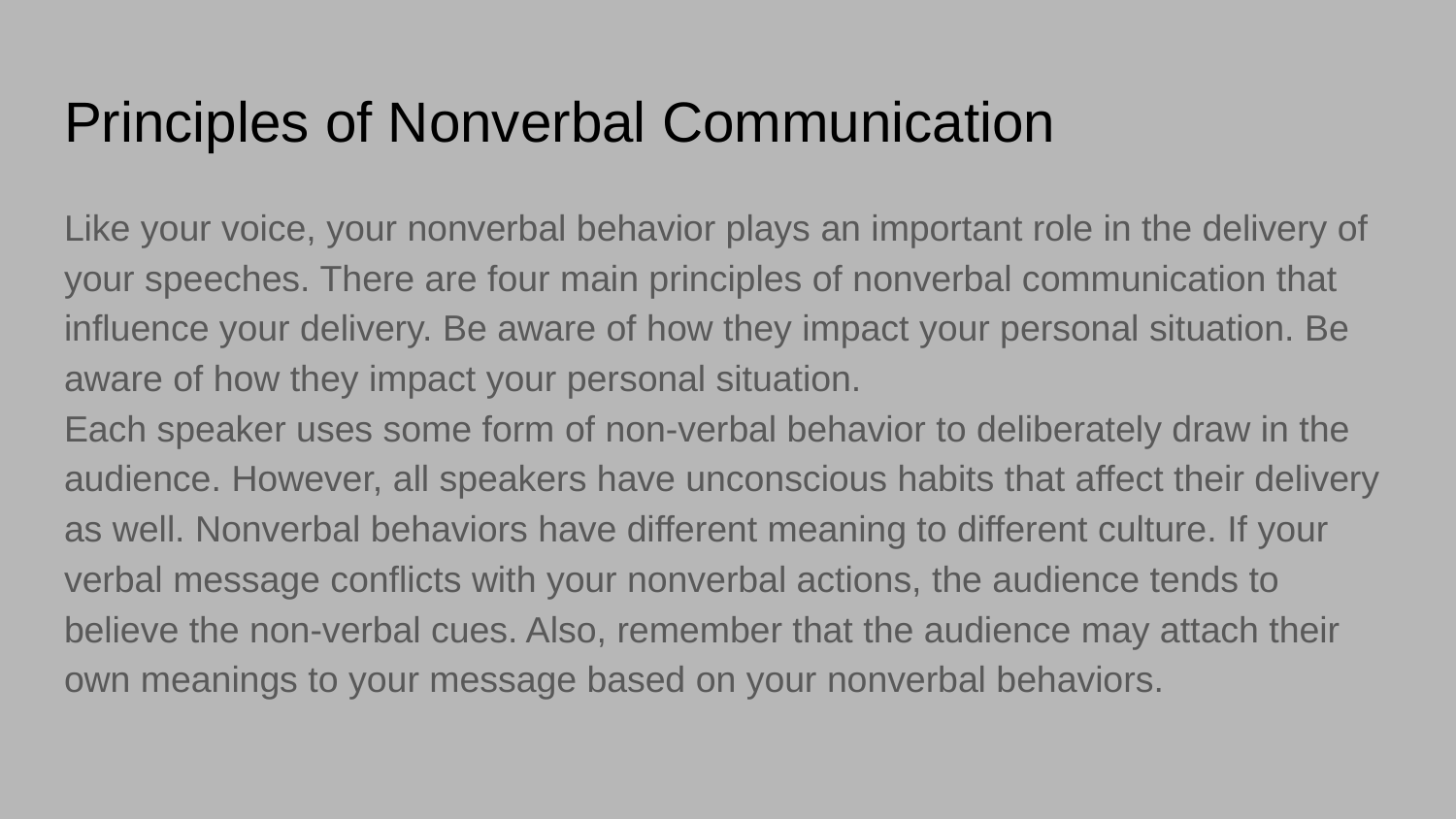

# Principles of Nonverbal Communication
Like your voice, your nonverbal behavior plays an important role in the delivery of your speeches. There are four main principles of nonverbal communication that influence your delivery. Be aware of how they impact your personal situation. Be aware of how they impact your personal situation.
Each speaker uses some form of non-verbal behavior to deliberately draw in the audience. However, all speakers have unconscious habits that affect their delivery as well. Nonverbal behaviors have different meaning to different culture. If your verbal message conflicts with your nonverbal actions, the audience tends to believe the non-verbal cues. Also, remember that the audience may attach their own meanings to your message based on your nonverbal behaviors.